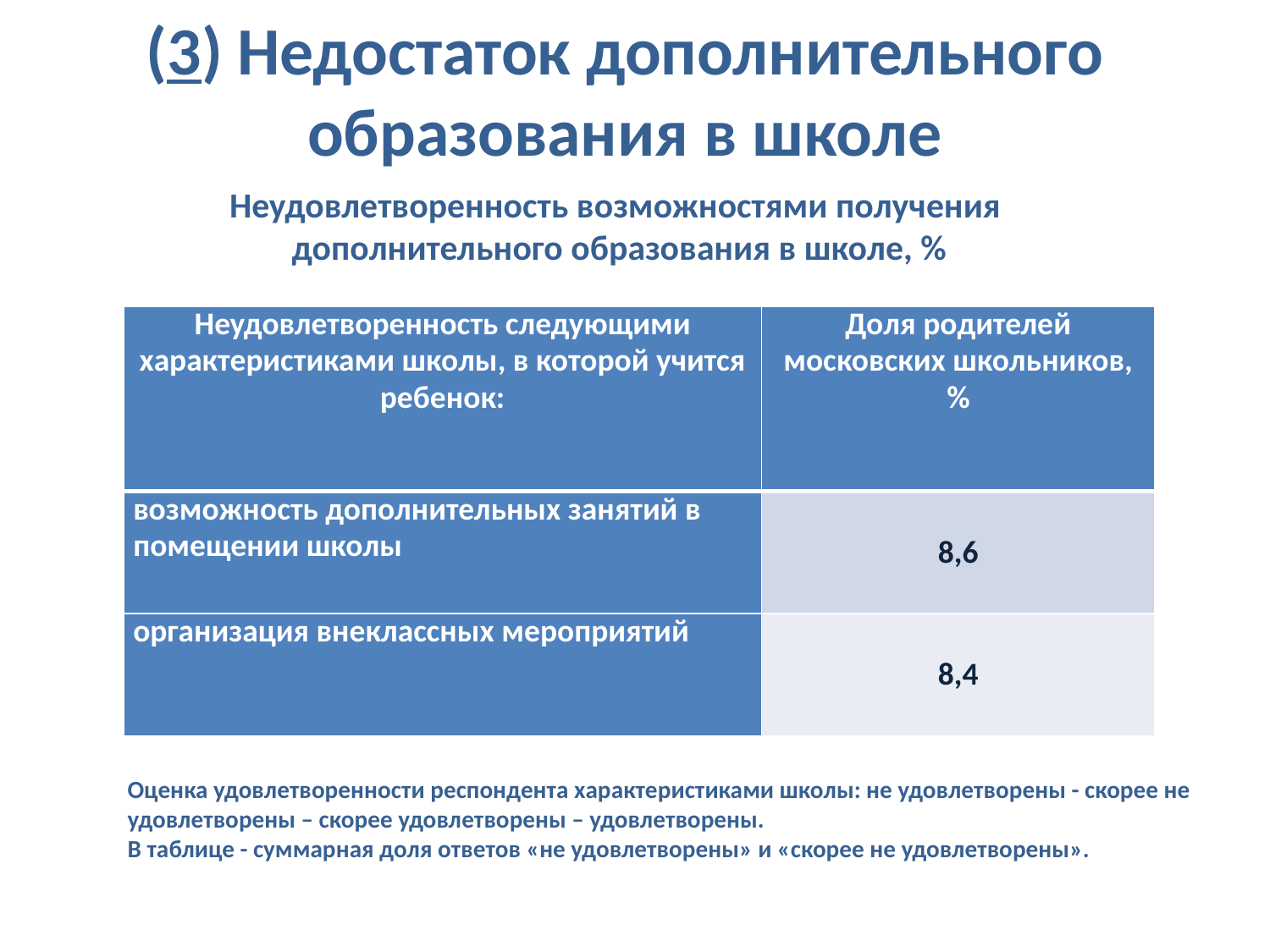

# (3) Недостаток дополнительного образования в школе
Неудовлетворенность возможностями получения
дополнительного образования в школе, %
| Неудовлетворенность следующими характеристиками школы, в которой учится ребенок: | Доля родителей московских школьников, % |
| --- | --- |
| возможность дополнительных занятий в помещении школы | 8,6 |
| организация внеклассных мероприятий | 8,4 |
Оценка удовлетворенности респондента характеристиками школы: не удовлетворены - скорее не удовлетворены – скорее удовлетворены – удовлетворены.
В таблице - суммарная доля ответов «не удовлетворены» и «скорее не удовлетворены».